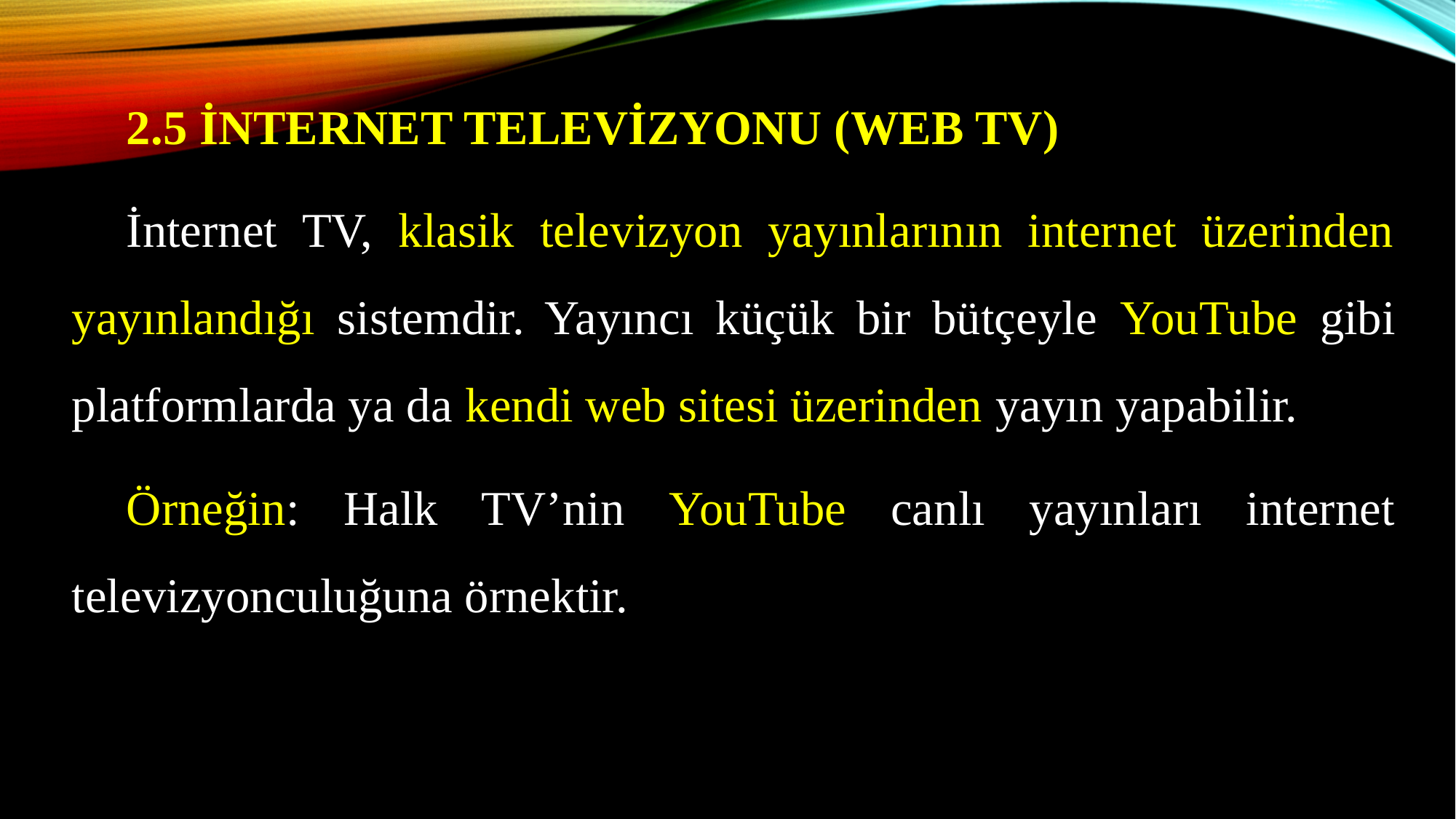

2.5 İNTERNET TELEVİZYONU (WEB TV)
İnternet TV, klasik televizyon yayınlarının internet üzerinden yayınlandığı sistemdir. Yayıncı küçük bir bütçeyle YouTube gibi platformlarda ya da kendi web sitesi üzerinden yayın yapabilir.
Örneğin: Halk TV’nin YouTube canlı yayınları internet televizyonculuğuna örnektir.